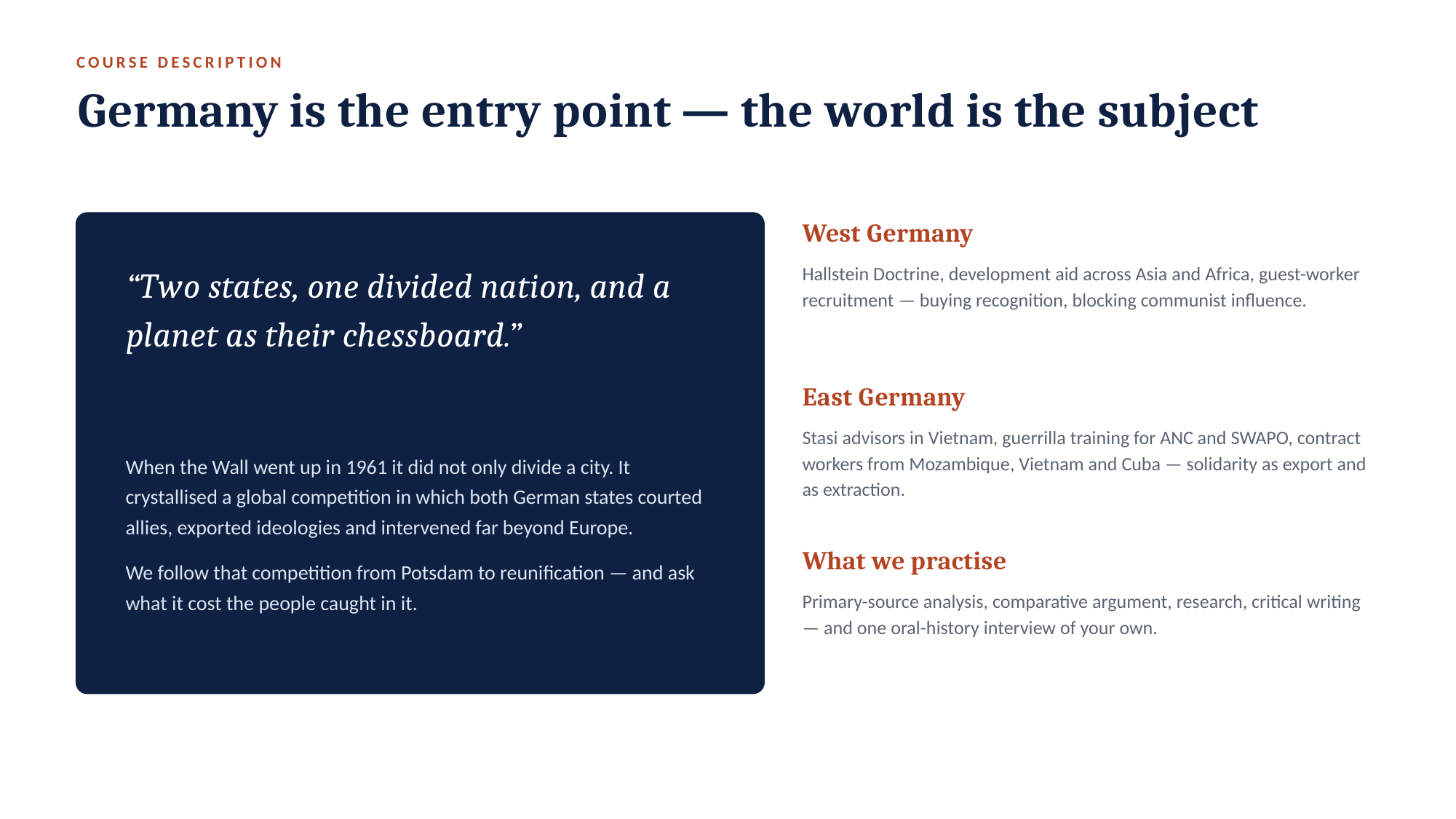

COURSE DESCRIPTION
Germany is the entry point — the world is the subject

West Germany
“Two states, one divided nation, and a planet as their chessboard.”
Hallstein Doctrine, development aid across Asia and Africa, guest-worker recruitment — buying recognition, blocking communist influence.
East Germany
Stasi advisors in Vietnam, guerrilla training for ANC and SWAPO, contract workers from Mozambique, Vietnam and Cuba — solidarity as export and as extraction.
When the Wall went up in 1961 it did not only divide a city. It crystallised a global competition in which both German states courted allies, exported ideologies and intervened far beyond Europe.
We follow that competition from Potsdam to reunification — and ask what it cost the people caught in it.
What we practise
Primary-source analysis, comparative argument, research, critical writing — and one oral-history interview of your own.